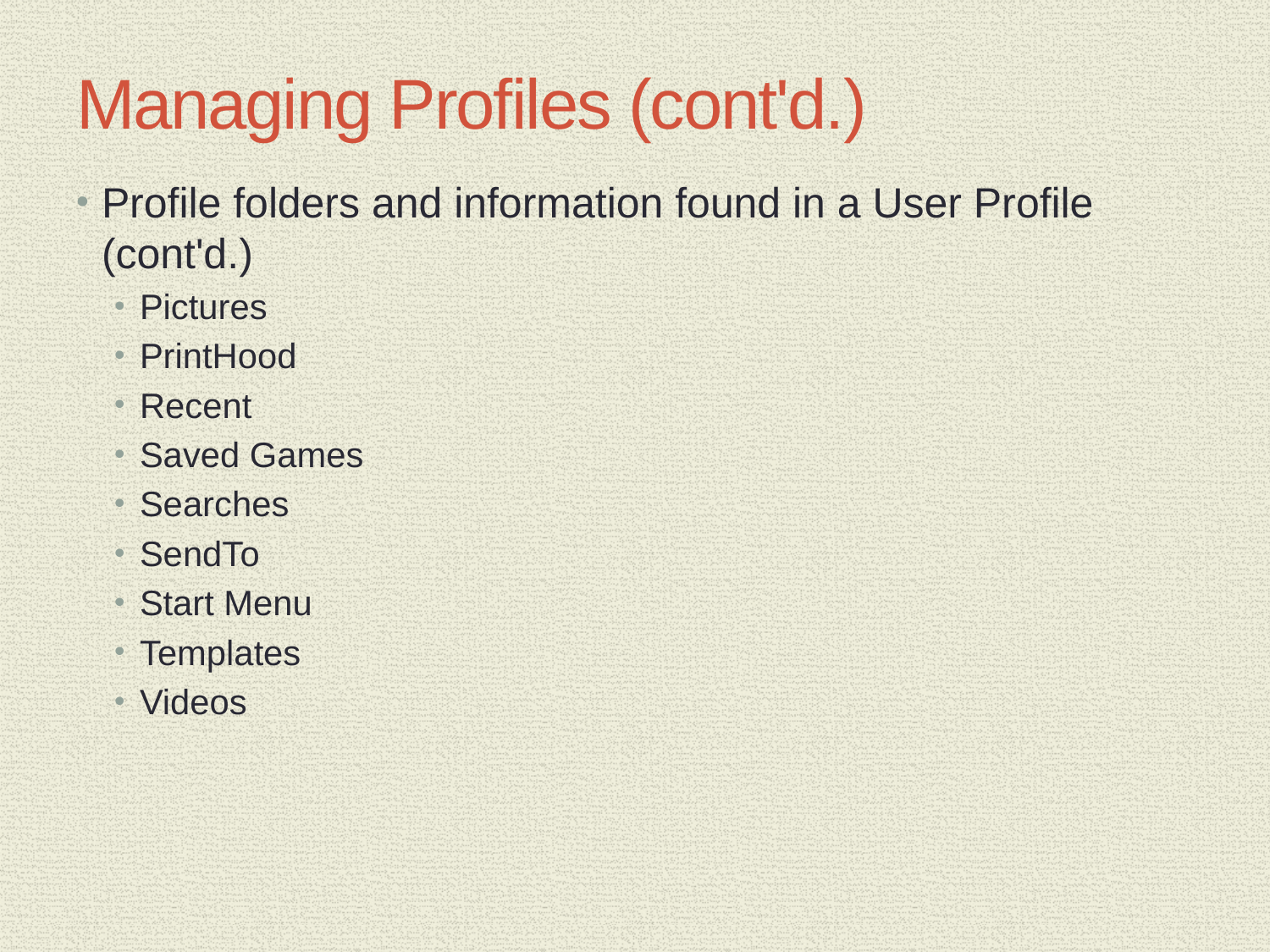

# Managing Profiles (cont'd.)
Profile folders and information found in a User Profile (cont'd.)
Pictures
PrintHood
Recent
Saved Games
Searches
SendTo
Start Menu
Templates
Videos